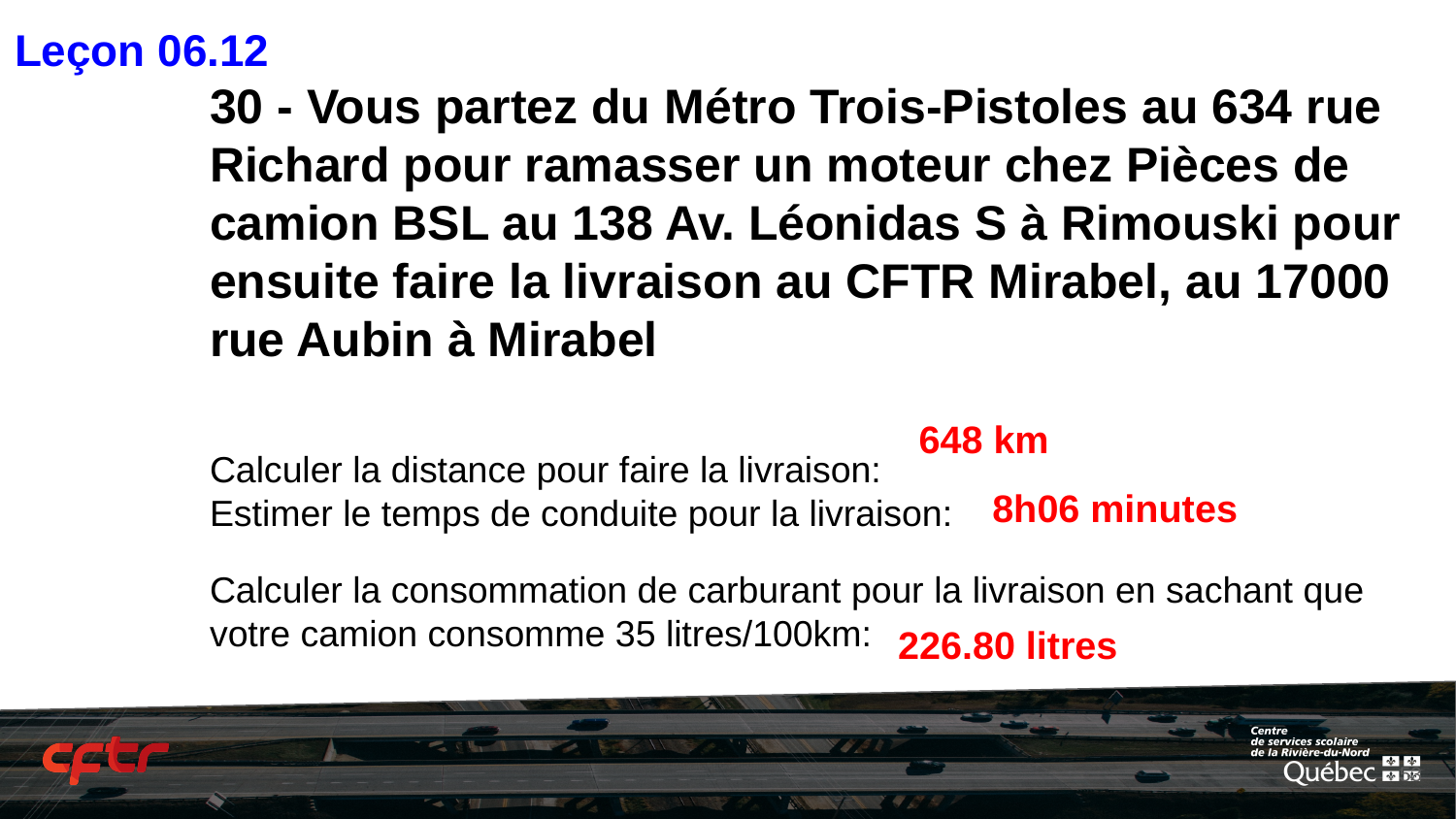

Leçon 06.12
# 30 - Vous partez du Métro Trois-Pistoles au 634 rue Richard pour ramasser un moteur chez Pièces de camion BSL au 138 Av. Léonidas S à Rimouski pour ensuite faire la livraison au CFTR Mirabel, au 17000 rue Aubin à Mirabel

Calculer la distance pour faire la livraison:
Estimer le temps de conduite pour la livraison:
Calculer la consommation de carburant pour la livraison en sachant que votre camion consomme 35 litres/100km:

.
648 km
8h06 minutes
226.80 litres
53